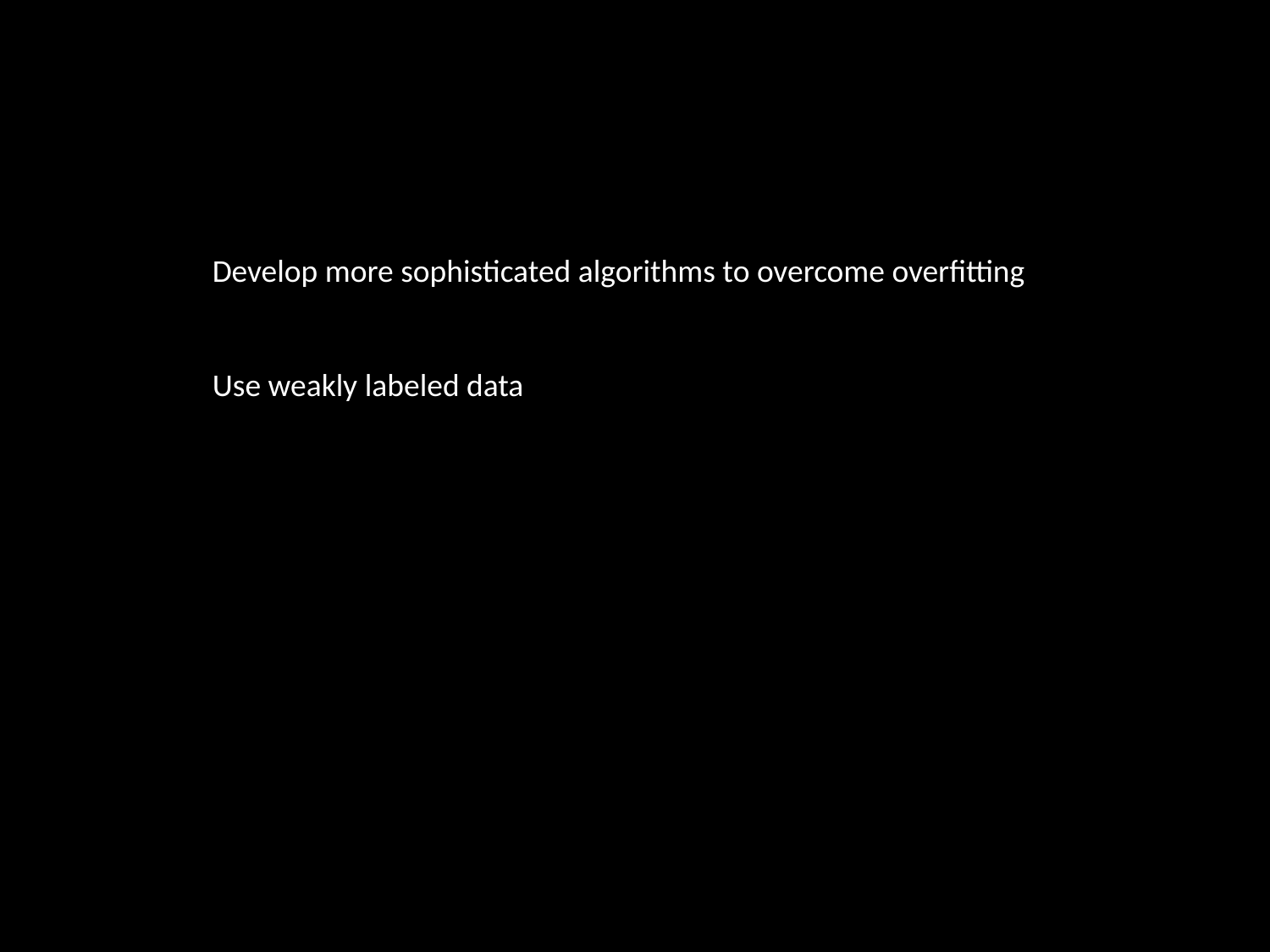

Develop more sophisticated algorithms to overcome overfitting

Use weakly labeled data